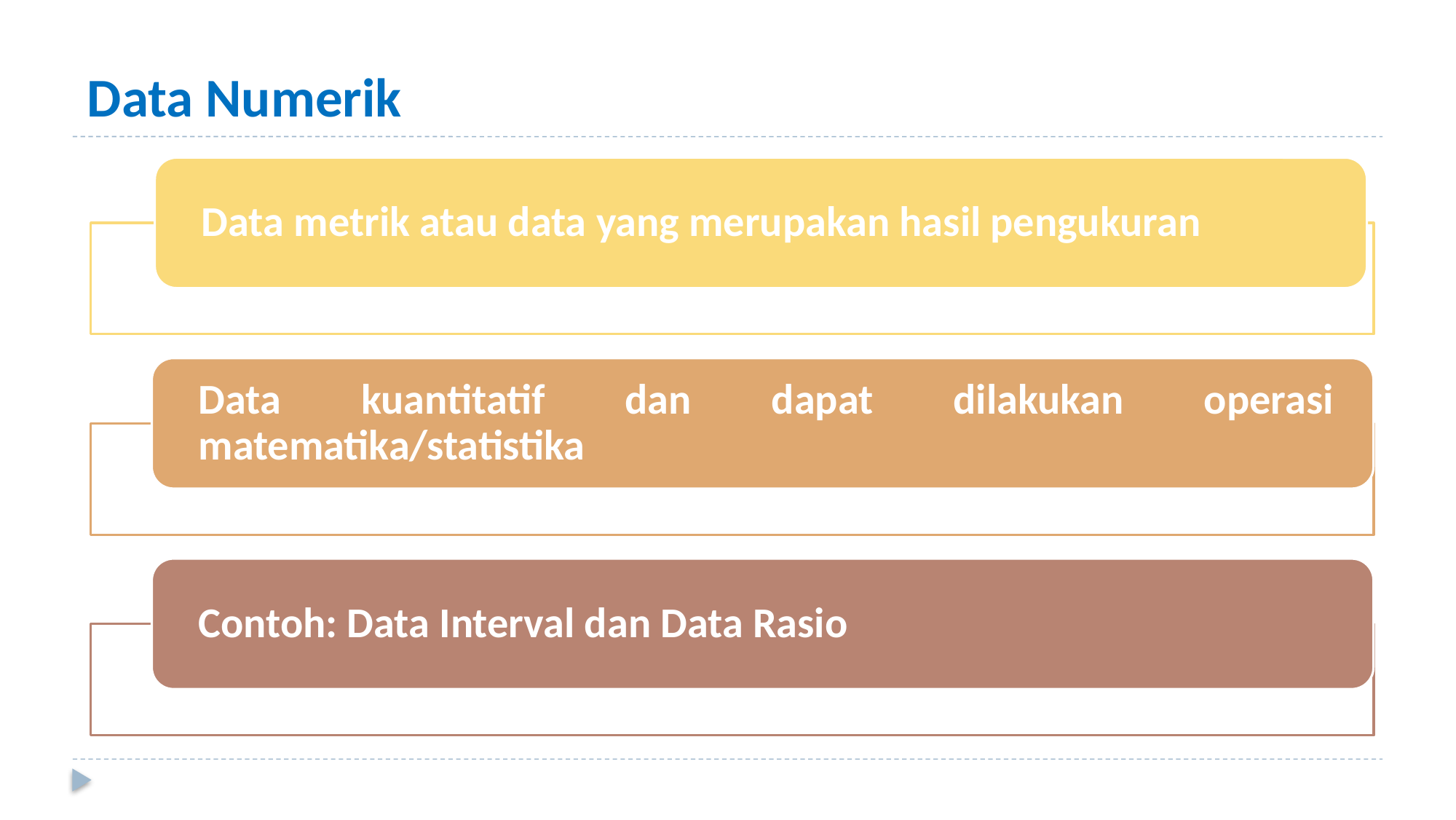

# Data Numerik
Data metrik atau data yang merupakan hasil pengukuran
Data kuantitatif dan dapat dilakukan operasi matematika/statistika
Contoh: Data Interval dan Data Rasio